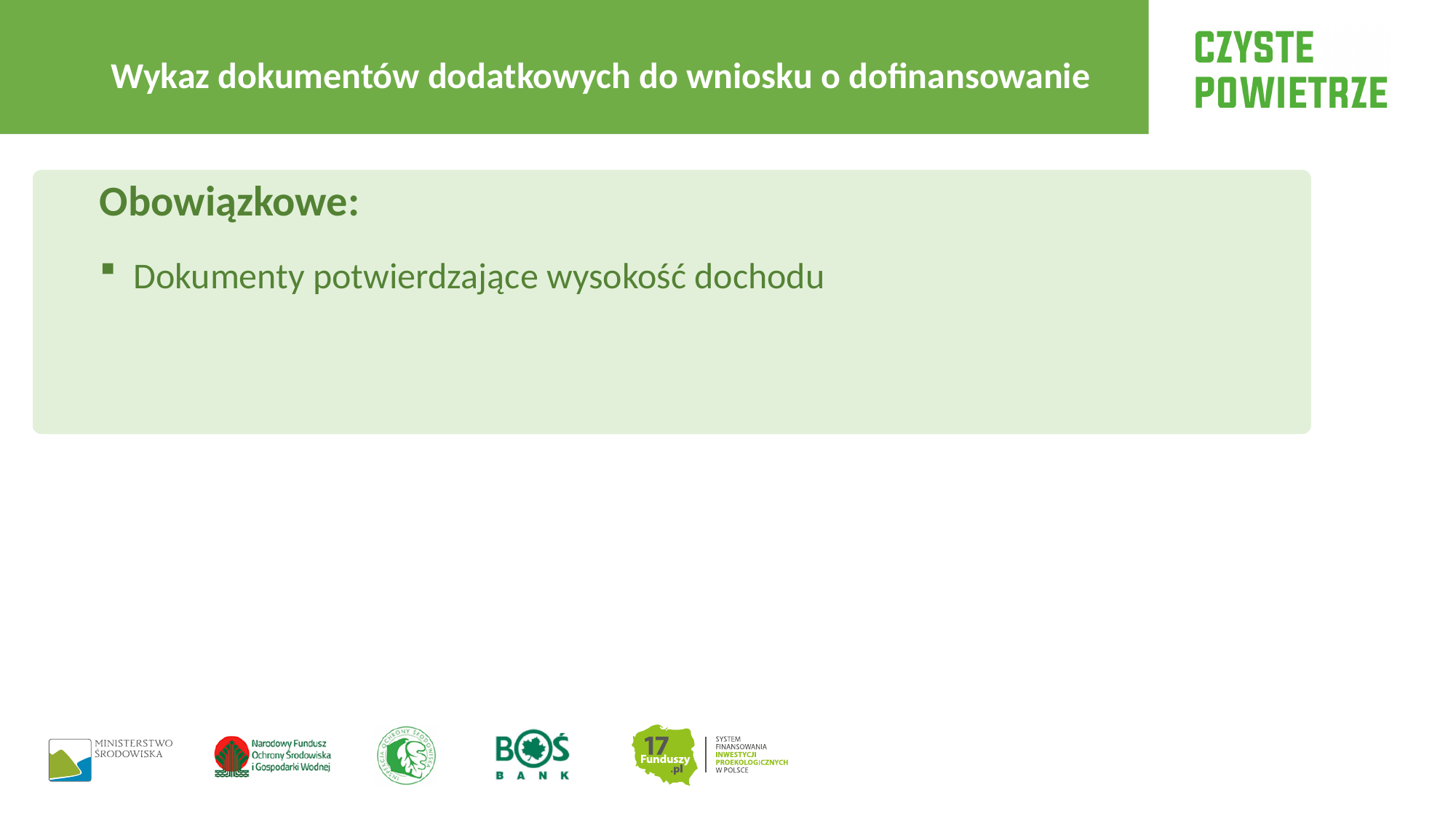

Wykaz dokumentów dodatkowych do wniosku o dofinansowanie
Obowiązkowe:
Dokumenty potwierdzające wysokość dochodu